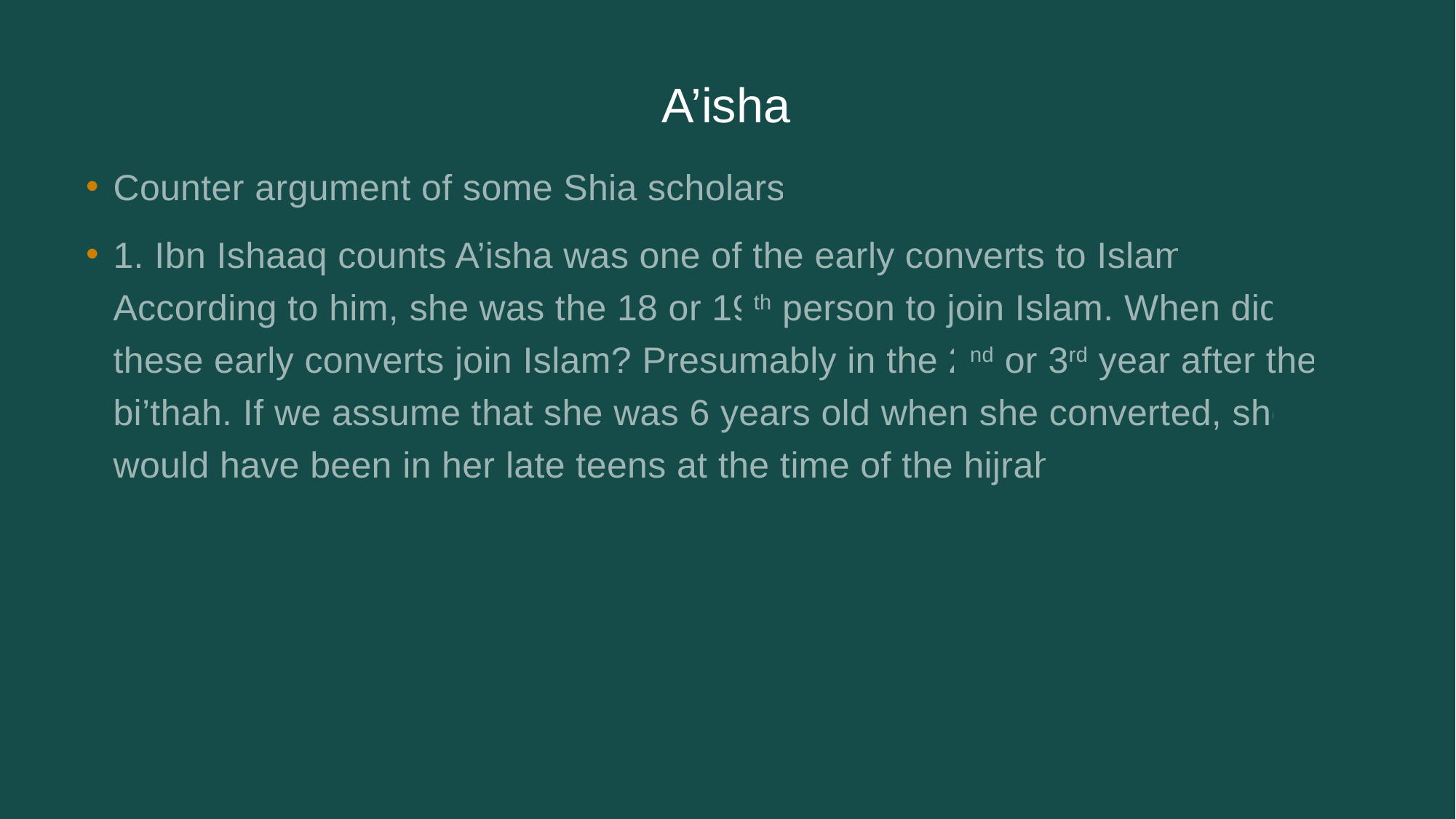

# A’isha
Counter argument of some Shia scholars:
1. Ibn Ishaaq counts A’isha was one of the early converts to Islam. According to him, she was the 18 or 19th person to join Islam. When did these early converts join Islam? Presumably in the 2nd or 3rd year after the bi’thah. If we assume that she was 6 years old when she converted, she would have been in her late teens at the time of the hijrah.